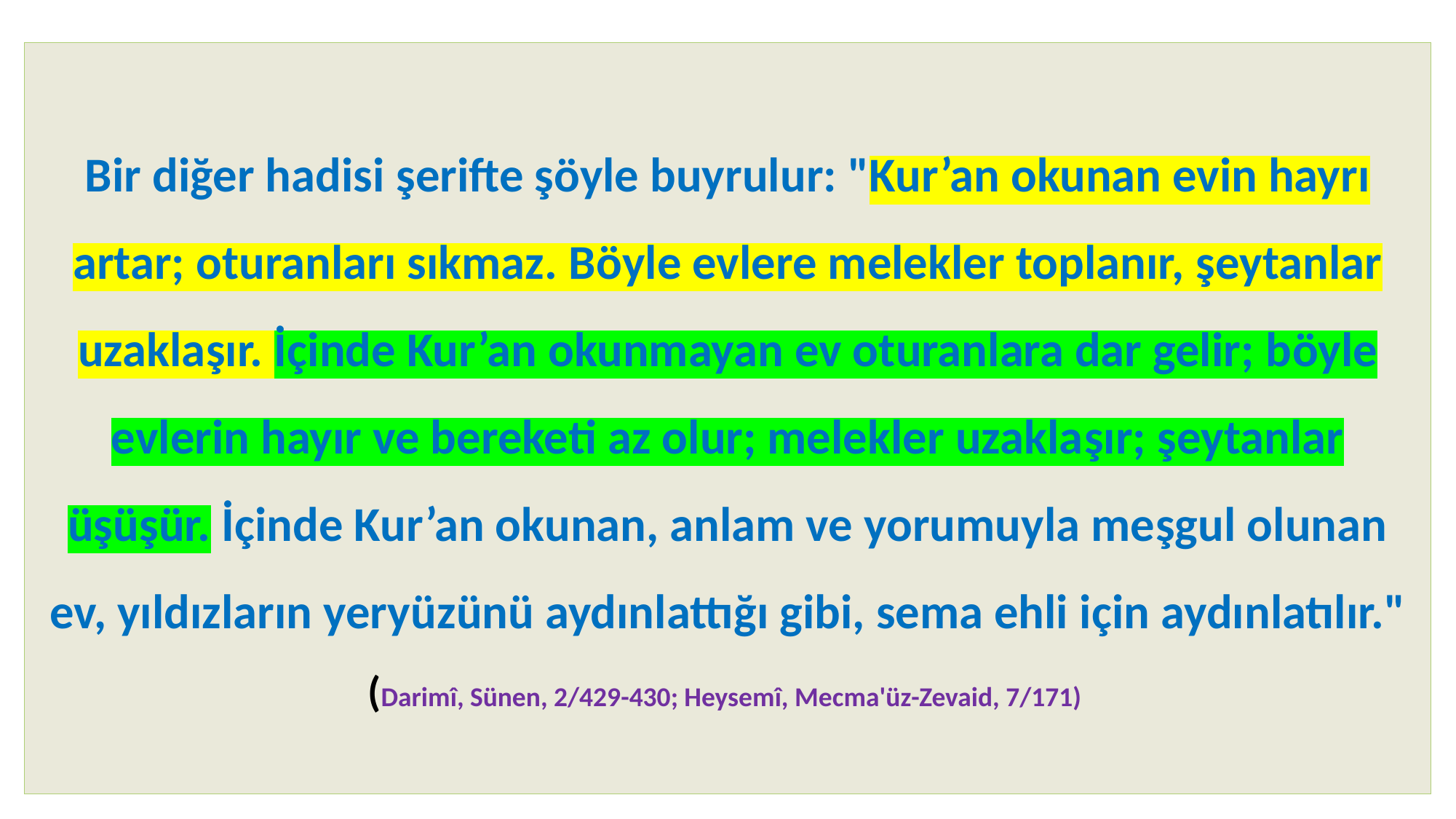

#

Bir diğer hadisi şerifte şöyle buyrulur: "Kur’an okunan evin hayrı artar; oturanları sıkmaz. Böyle evlere melekler toplanır, şeytanlar uzaklaşır. İçinde Kur’an okunmayan ev oturanlara dar gelir; böyle evlerin hayır ve bereketi az olur; melekler uzaklaşır; şeytanlar üşüşür. İçinde Kur’an okunan, anlam ve yorumuyla meşgul olunan ev, yıldızların yeryüzünü aydınlattığı gibi, sema ehli için aydınlatılır." (Darimî, Sünen, 2/429-430; Heysemî, Mecma'üz-Zevaid, 7/171)